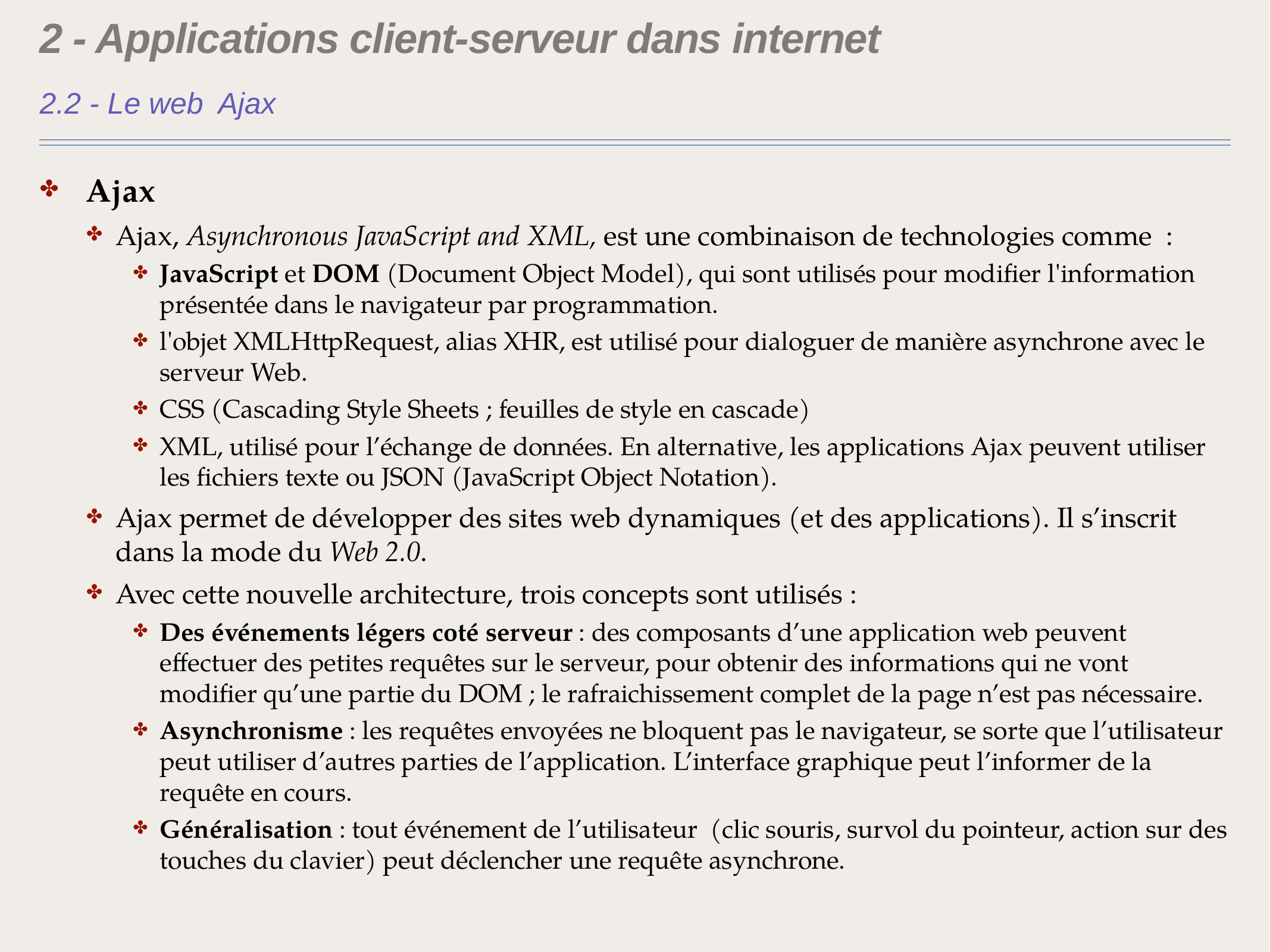

# 2 - Applications client-serveur dans internet
2.2 - Le web	Ajax
Ajax
Ajax, Asynchronous JavaScript and XML, est une combinaison de technologies comme  :
JavaScript et DOM (Document Object Model), qui sont utilisés pour modifier l'information présentée dans le navigateur par programmation.
l'objet XMLHttpRequest, alias XHR, est utilisé pour dialoguer de manière asynchrone avec le serveur Web.
CSS (Cascading Style Sheets ; feuilles de style en cascade)
XML, utilisé pour l’échange de données. En alternative, les applications Ajax peuvent utiliser les fichiers texte ou JSON (JavaScript Object Notation).
Ajax permet de développer des sites web dynamiques (et des applications). Il s’inscrit dans la mode du Web 2.0.
Avec cette nouvelle architecture, trois concepts sont utilisés :
Des événements légers coté serveur : des composants d’une application web peuvent effectuer des petites requêtes sur le serveur, pour obtenir des informations qui ne vont modifier qu’une partie du DOM ; le rafraichissement complet de la page n’est pas nécessaire.
Asynchronisme : les requêtes envoyées ne bloquent pas le navigateur, se sorte que l’utilisateur peut utiliser d’autres parties de l’application. L’interface graphique peut l’informer de la requête en cours.
Généralisation : tout événement de l’utilisateur  (clic souris, survol du pointeur, action sur des touches du clavier) peut déclencher une requête asynchrone.
35